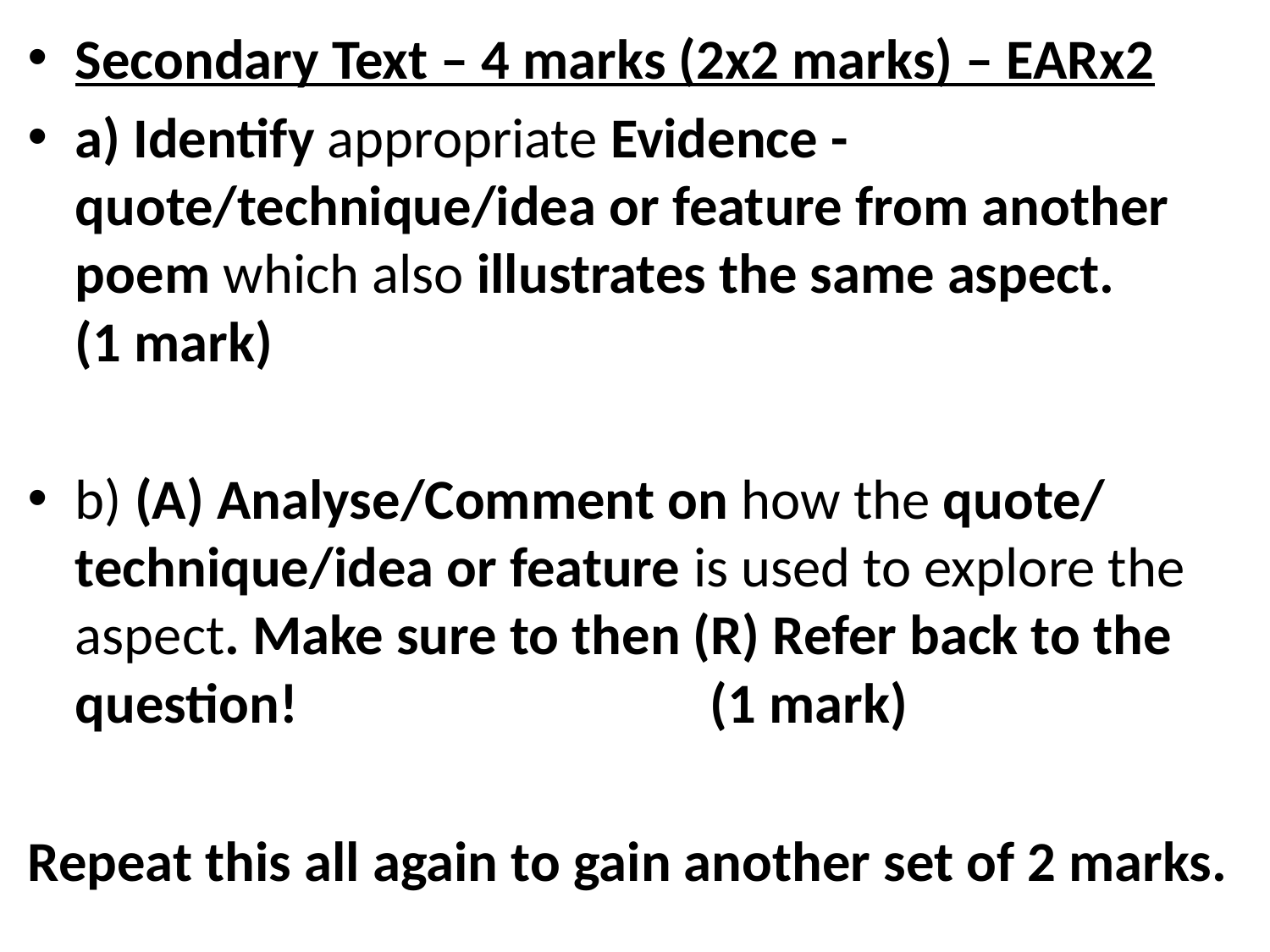

Secondary Text – 4 marks (2x2 marks) – EARx2
a) Identify appropriate Evidence - quote/technique/idea or feature from another poem which also illustrates the same aspect.	  (1 mark)

b) (A) Analyse/Comment on how the quote/ technique/idea or feature is used to explore the aspect. Make sure to then (R) Refer back to the question!				(1 mark)

Repeat this all again to gain another set of 2 marks.